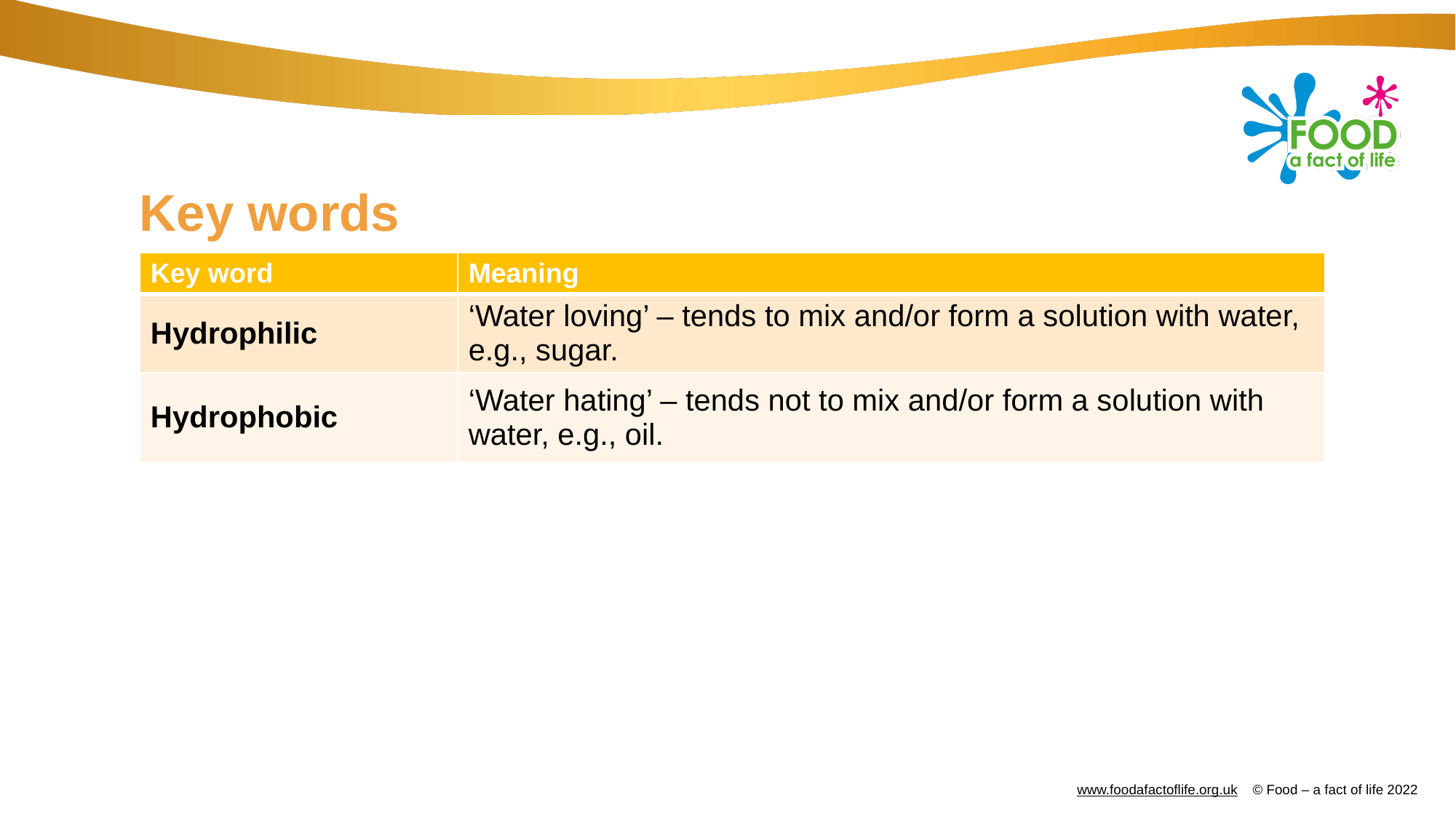

# Key words
| Key word | Meaning |
| --- | --- |
| Hydrophilic​ | ‘Water loving’ – tends to mix and/or form a solution with water, e.g., sugar. |
| Hydrophobic | ‘Water hating’ – tends not to mix and/or form a solution with water, e.g., oil. |